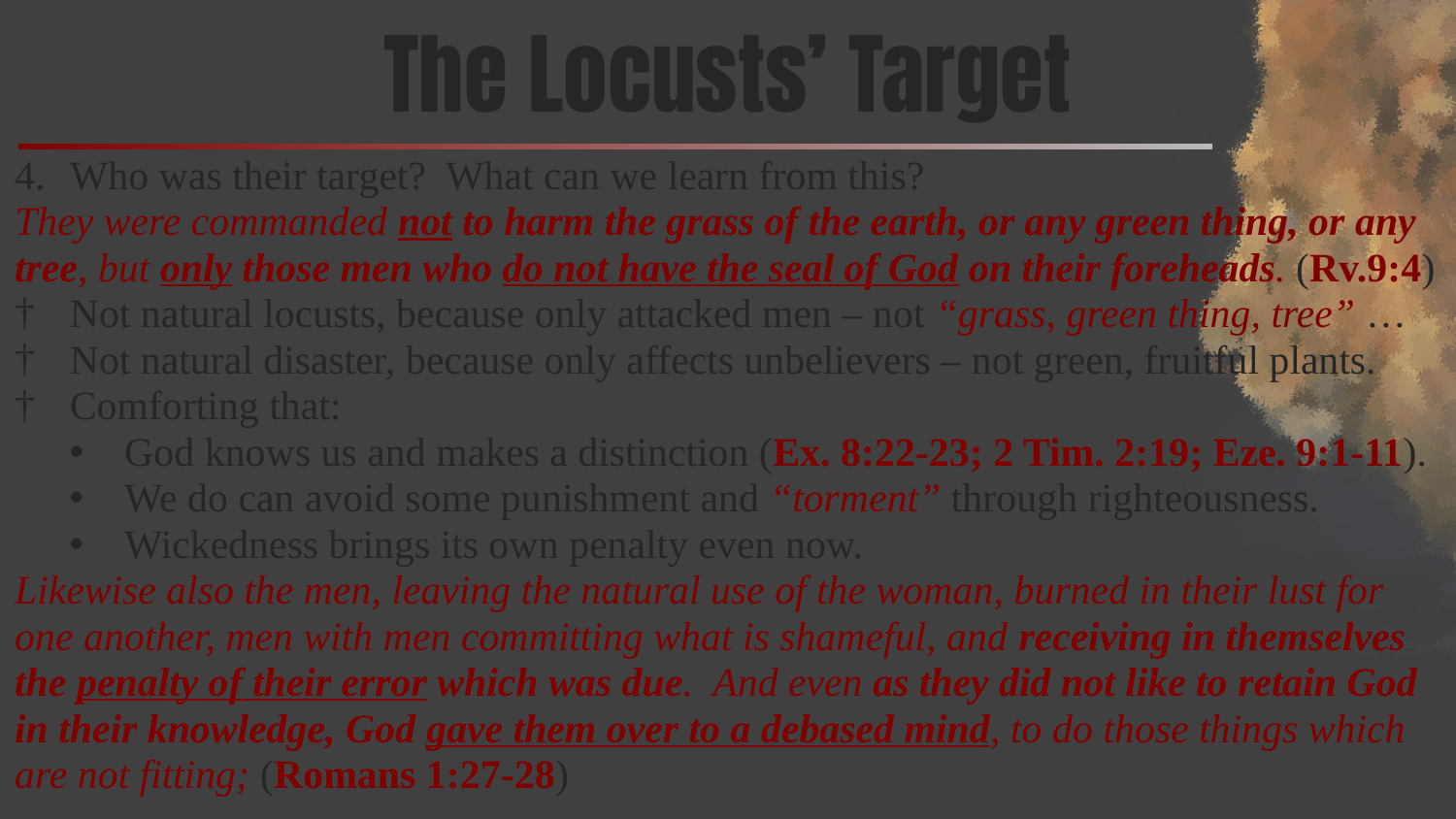

# The Locusts’ Target
Who was their target?  What can we learn from this?
They were commanded not to harm the grass of the earth, or any green thing, or any tree, but only those men who do not have the seal of God on their foreheads. (Rv.9:4)
Not natural locusts, because only attacked men – not “grass, green thing, tree” …
Not natural disaster, because only affects unbelievers – not green, fruitful plants.
Comforting that:
God knows us and makes a distinction (Ex. 8:22-23; 2 Tim. 2:19; Eze. 9:1-11).
We do can avoid some punishment and “torment” through righteousness.
Wickedness brings its own penalty even now.
Likewise also the men, leaving the natural use of the woman, burned in their lust for one another, men with men committing what is shameful, and receiving in themselves the penalty of their error which was due.  And even as they did not like to retain God in their knowledge, God gave them over to a debased mind, to do those things which are not fitting; (Romans 1:27-28)